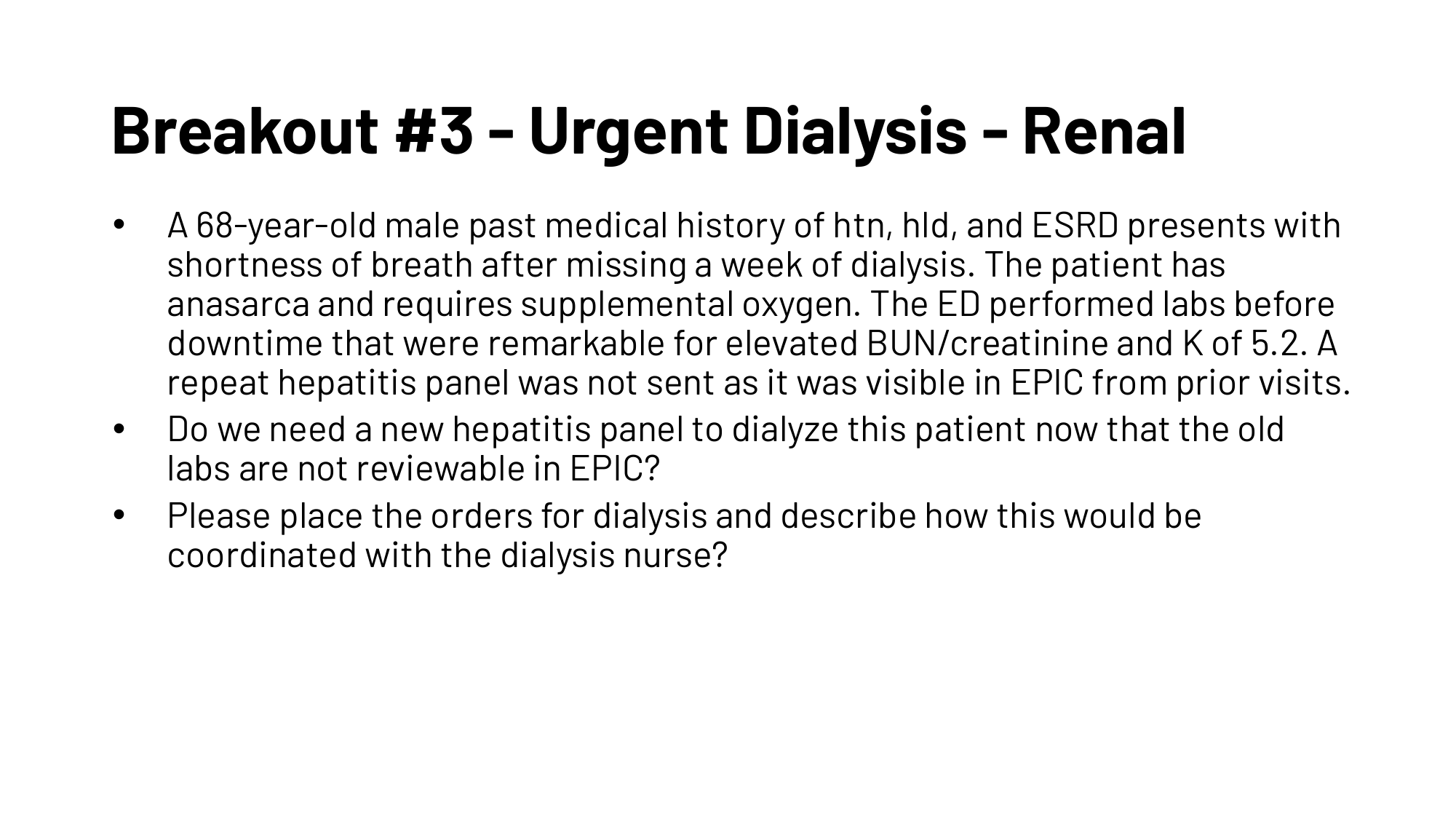

# Breakout #3 - Urgent Dialysis - Renal
A 68-year-old male past medical history of htn, hld, and ESRD presents with shortness of breath after missing a week of dialysis. The patient has anasarca and requires supplemental oxygen. The ED performed labs before downtime that were remarkable for elevated BUN/creatinine and K of 5.2. A repeat hepatitis panel was not sent as it was visible in EPIC from prior visits.
Do we need a new hepatitis panel to dialyze this patient now that the old labs are not reviewable in EPIC?
Please place the orders for dialysis and describe how this would be coordinated with the dialysis nurse?